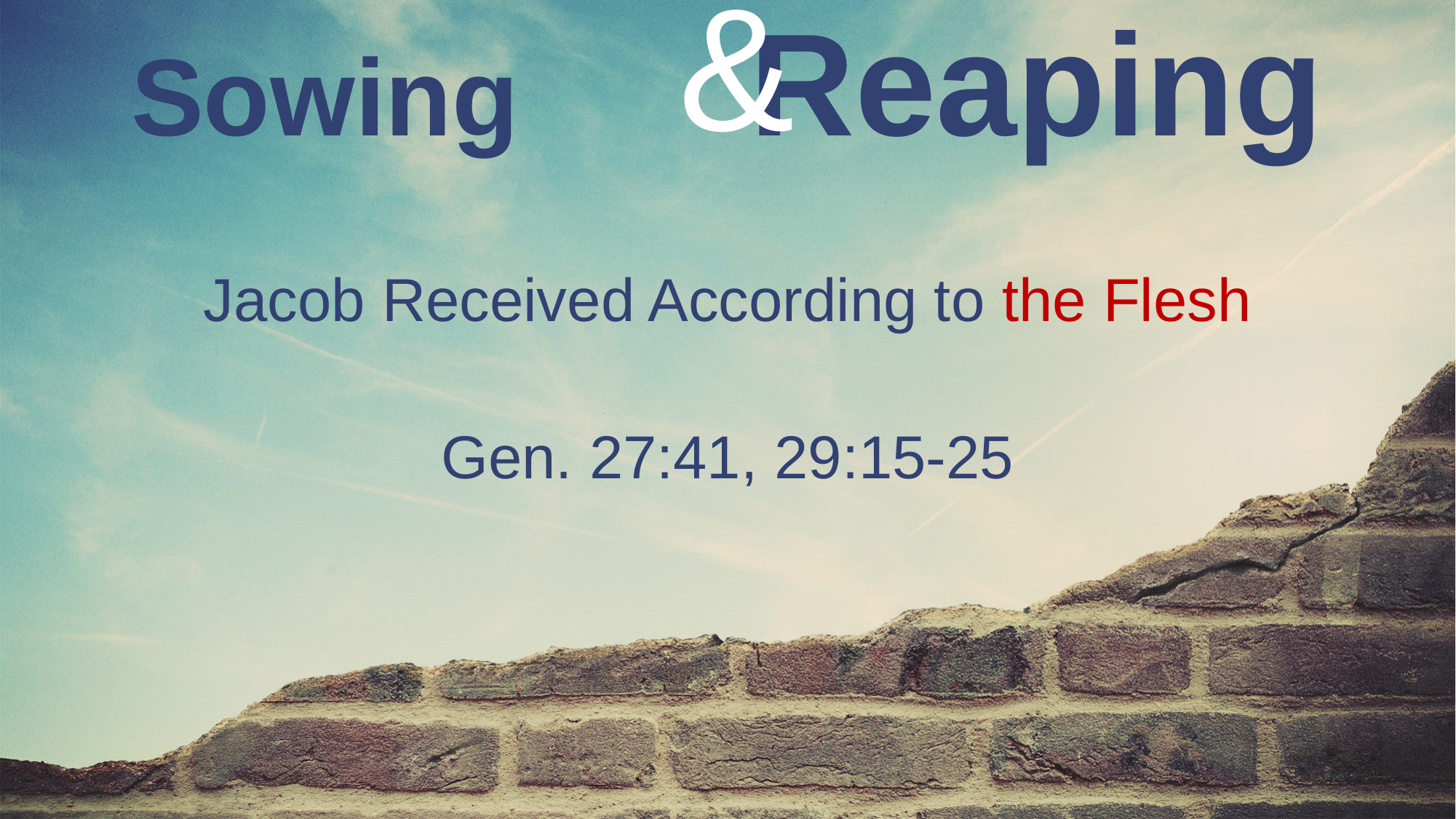

&
Sowing	      Reaping
Jacob Received According to the Flesh
Gen. 27:41, 29:15-25